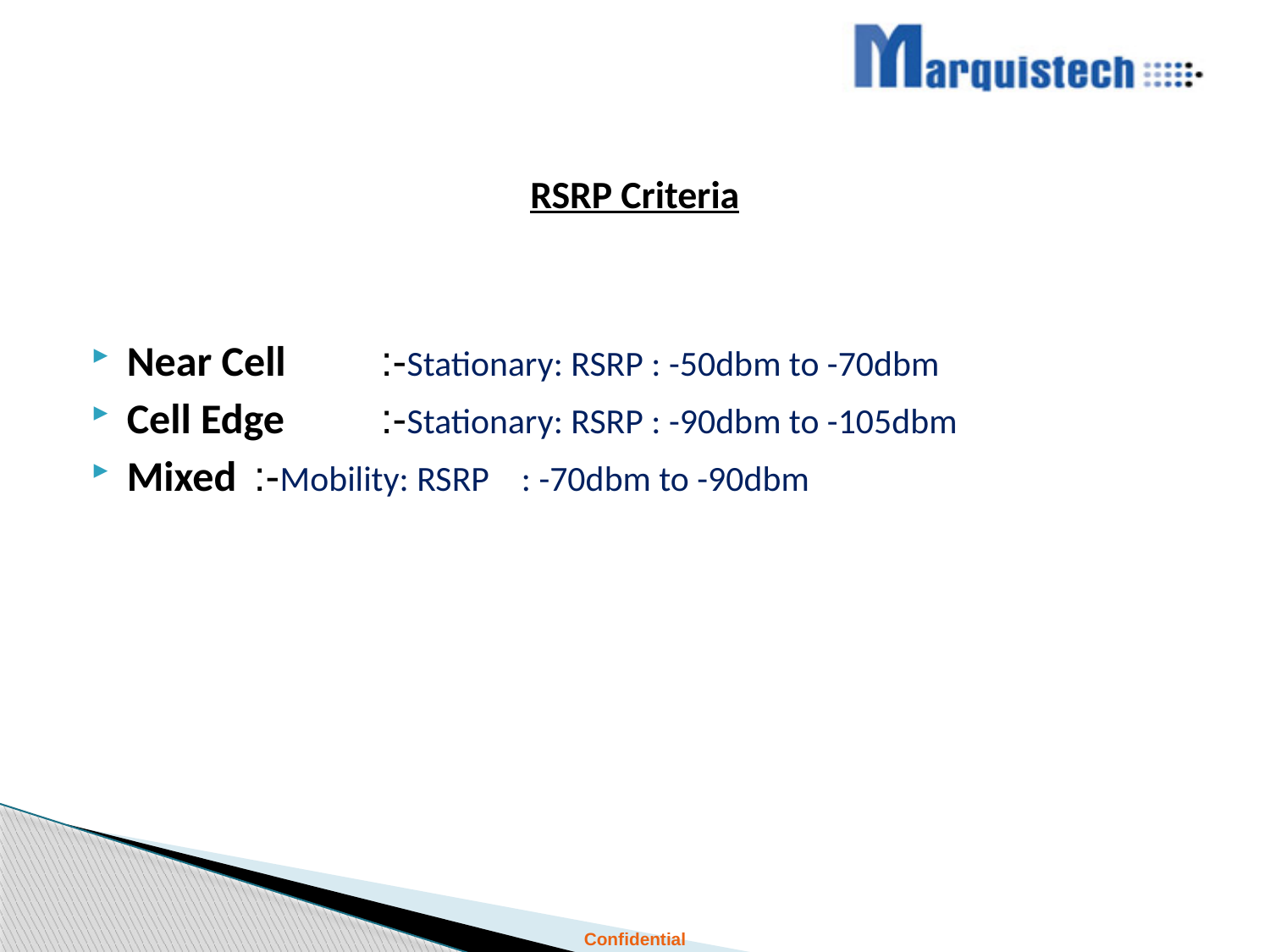

# RSRP Criteria

Near Cell	:-Stationary: RSRP : -50dbm to -70dbm
Cell Edge	:-Stationary: RSRP : -90dbm to -105dbm
Mixed	:-Mobility: RSRP    : -70dbm to -90dbm